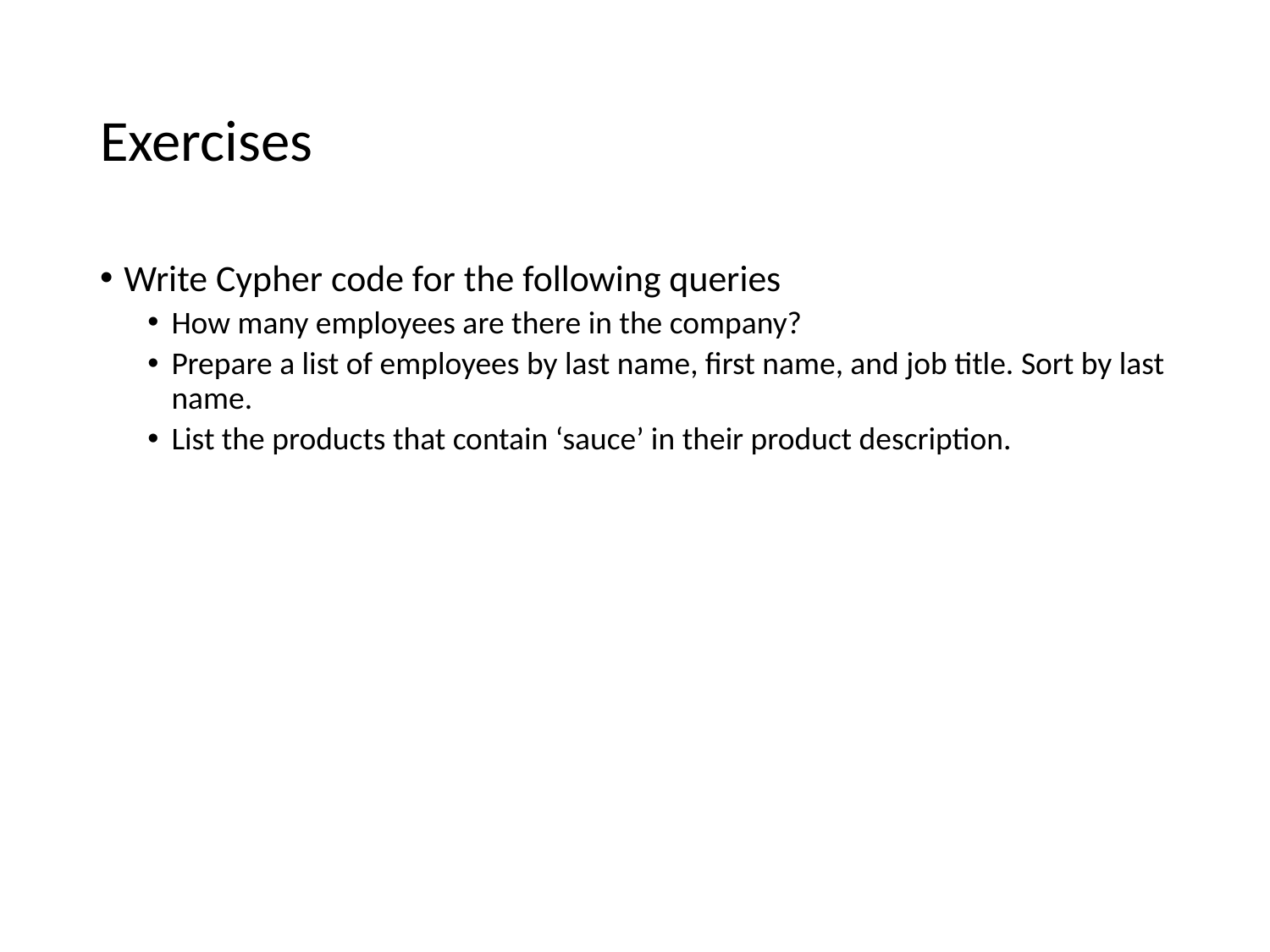

# Exercises
Write Cypher code for the following queries
How many employees are there in the company?
Prepare a list of employees by last name, first name, and job title. Sort by last name.
List the products that contain ‘sauce’ in their product description.